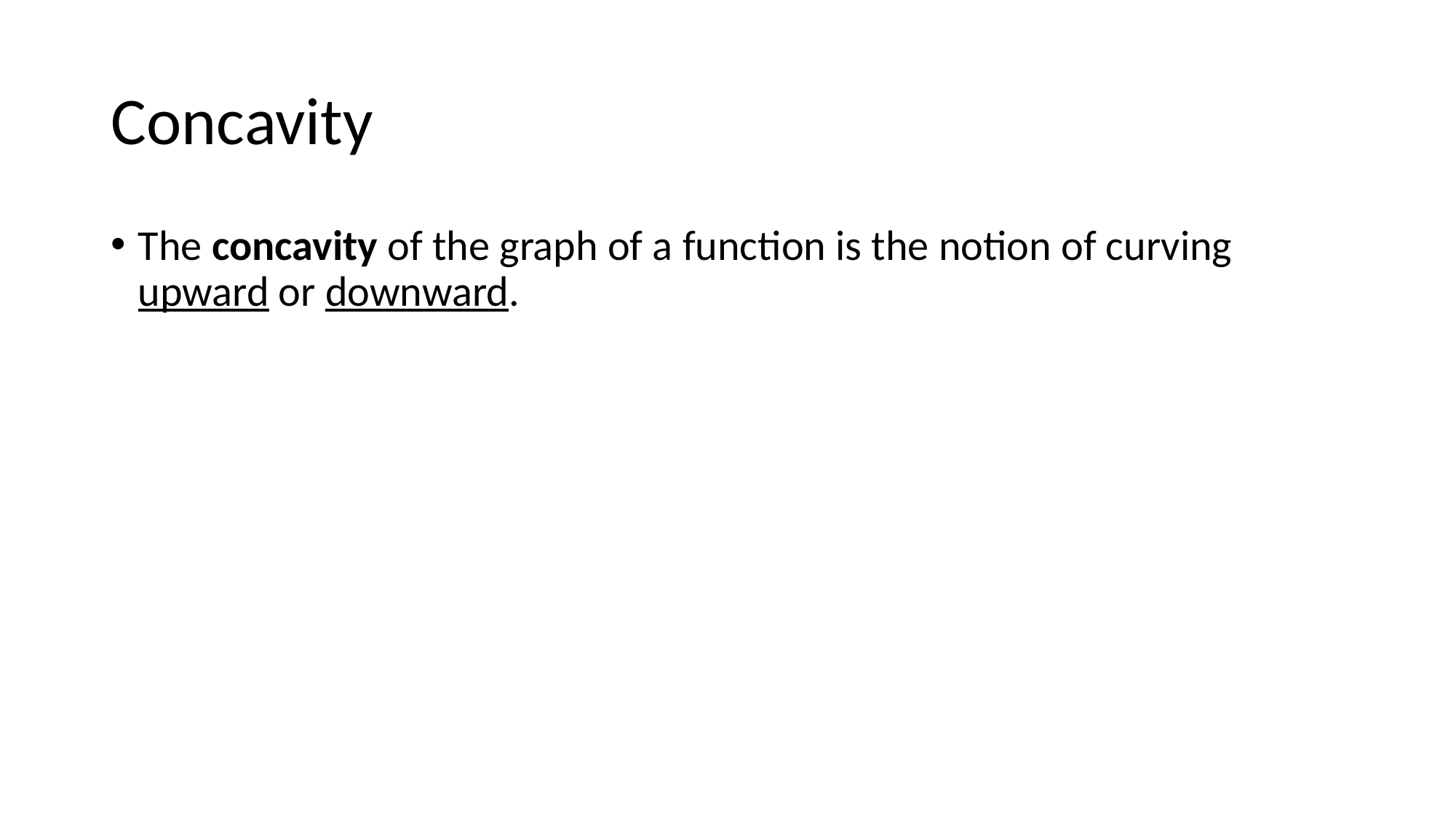

# Concavity
The concavity of the graph of a function is the notion of curving upward or downward.